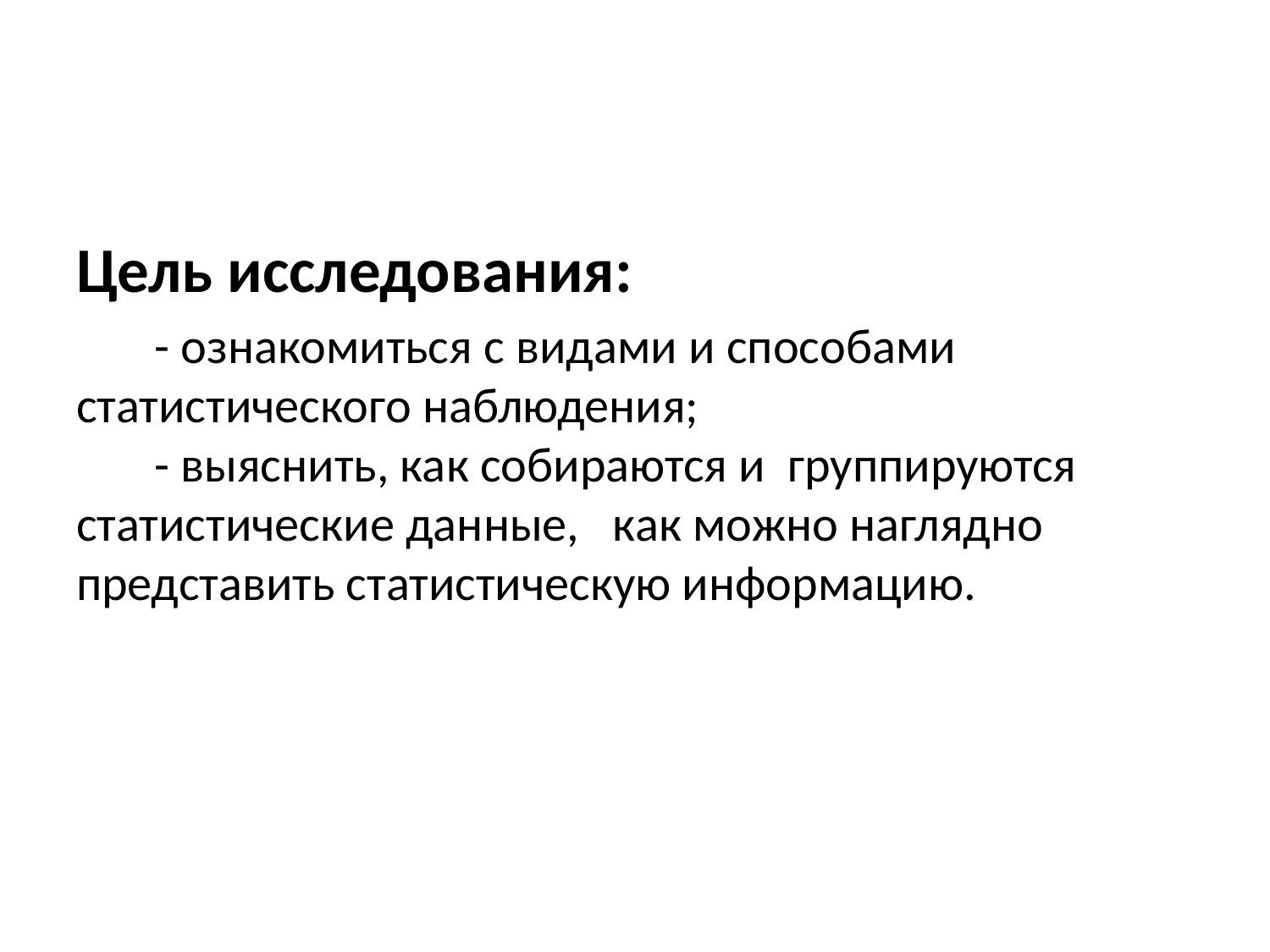

Цель исследования:
       - ознакомиться с видами и способами статистического наблюдения;
       - выяснить, как собираются и  группируются  статистические данные,   как можно наглядно представить статистическую информацию.